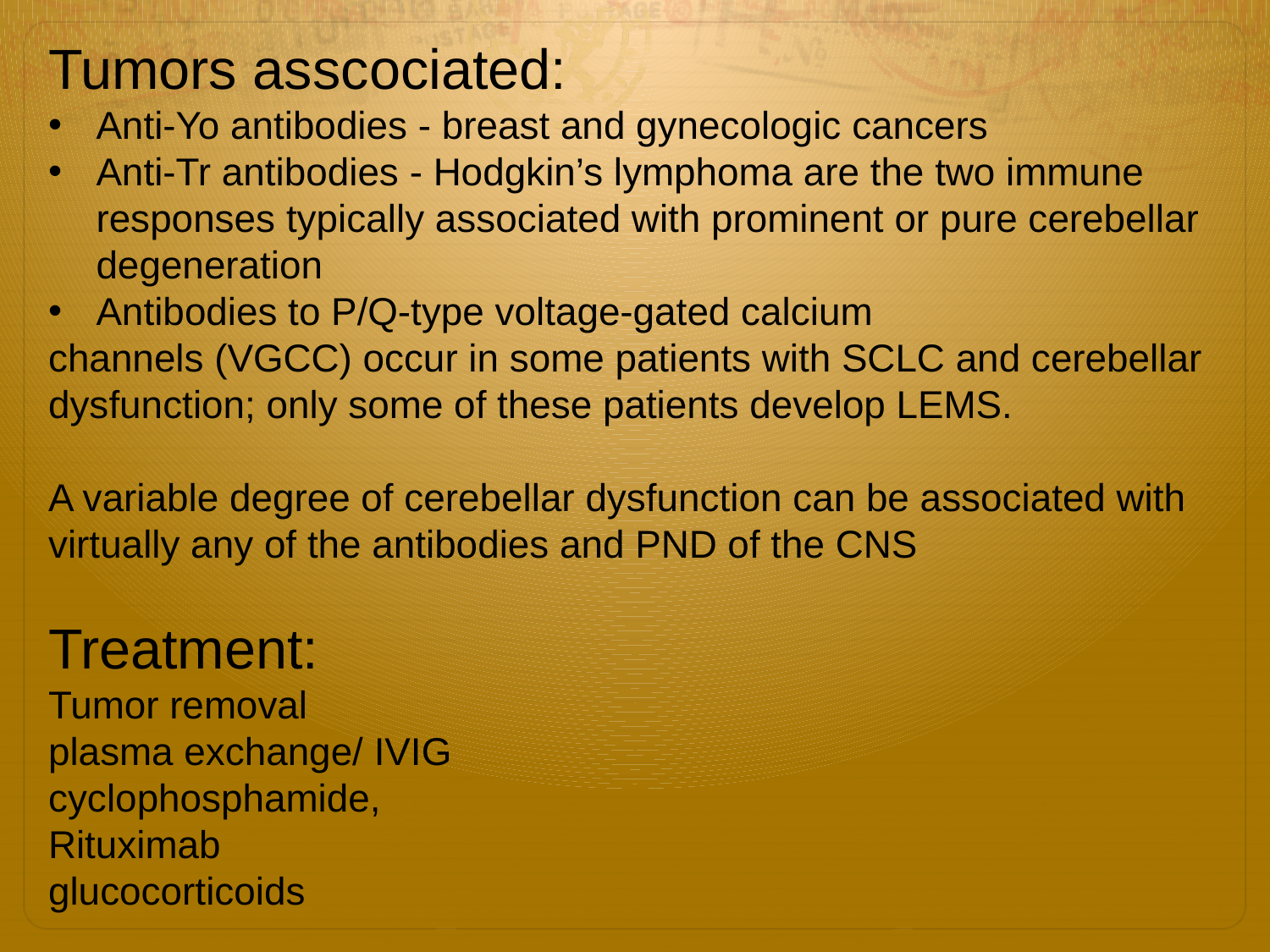

Tumors asscociated:
Anti-Yo antibodies - breast and gynecologic cancers
Anti-Tr antibodies - Hodgkin’s lymphoma are the two immune responses typically associated with prominent or pure cerebellar degeneration
Antibodies to P/Q-type voltage-gated calcium
channels (VGCC) occur in some patients with SCLC and cerebellar
dysfunction; only some of these patients develop LEMS.

A variable degree of cerebellar dysfunction can be associated with virtually any of the antibodies and PND of the CNS

Treatment:
Tumor removal
plasma exchange/ IVIG
cyclophosphamide,
Rituximab
glucocorticoids